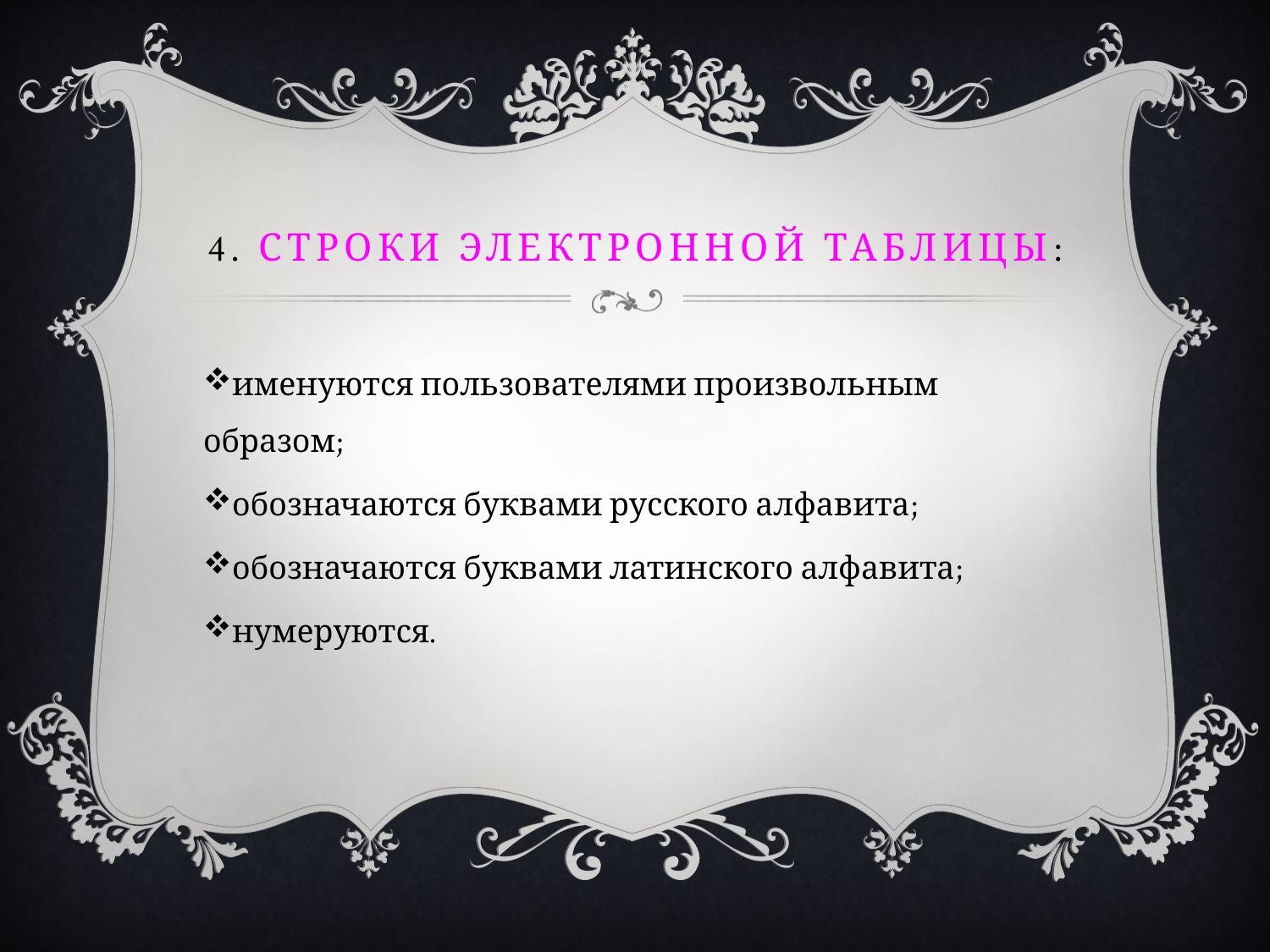

# 4. Строки электронной таблицы:
именуются пользователями произвольным образом;
обозначаются буквами русского алфавита;
обозначаются буквами латинского алфавита;
нумеруются.